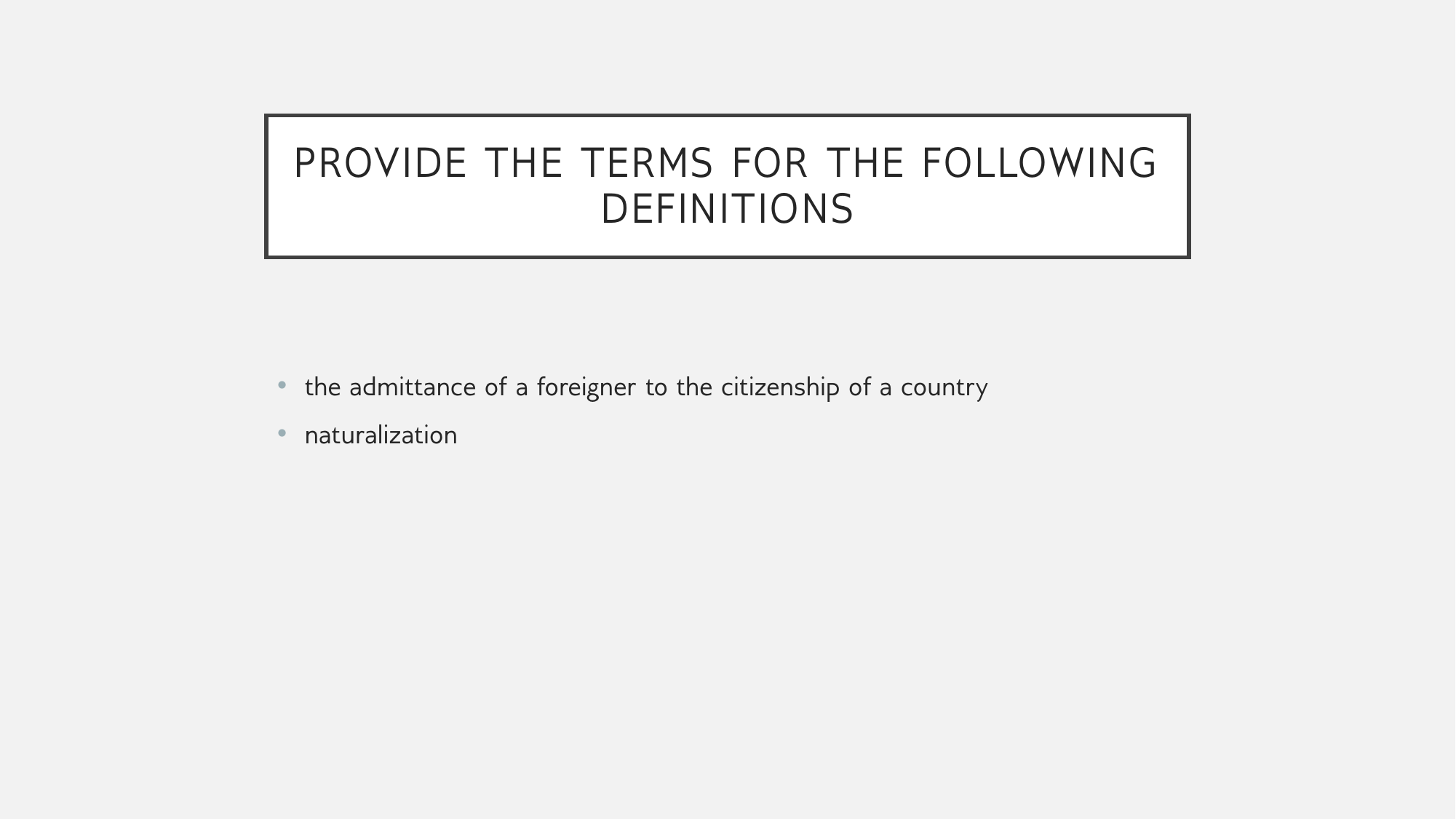

# Provide the terms for the following definitions

the admittance of a foreigner to the citizenship of a country
naturalization